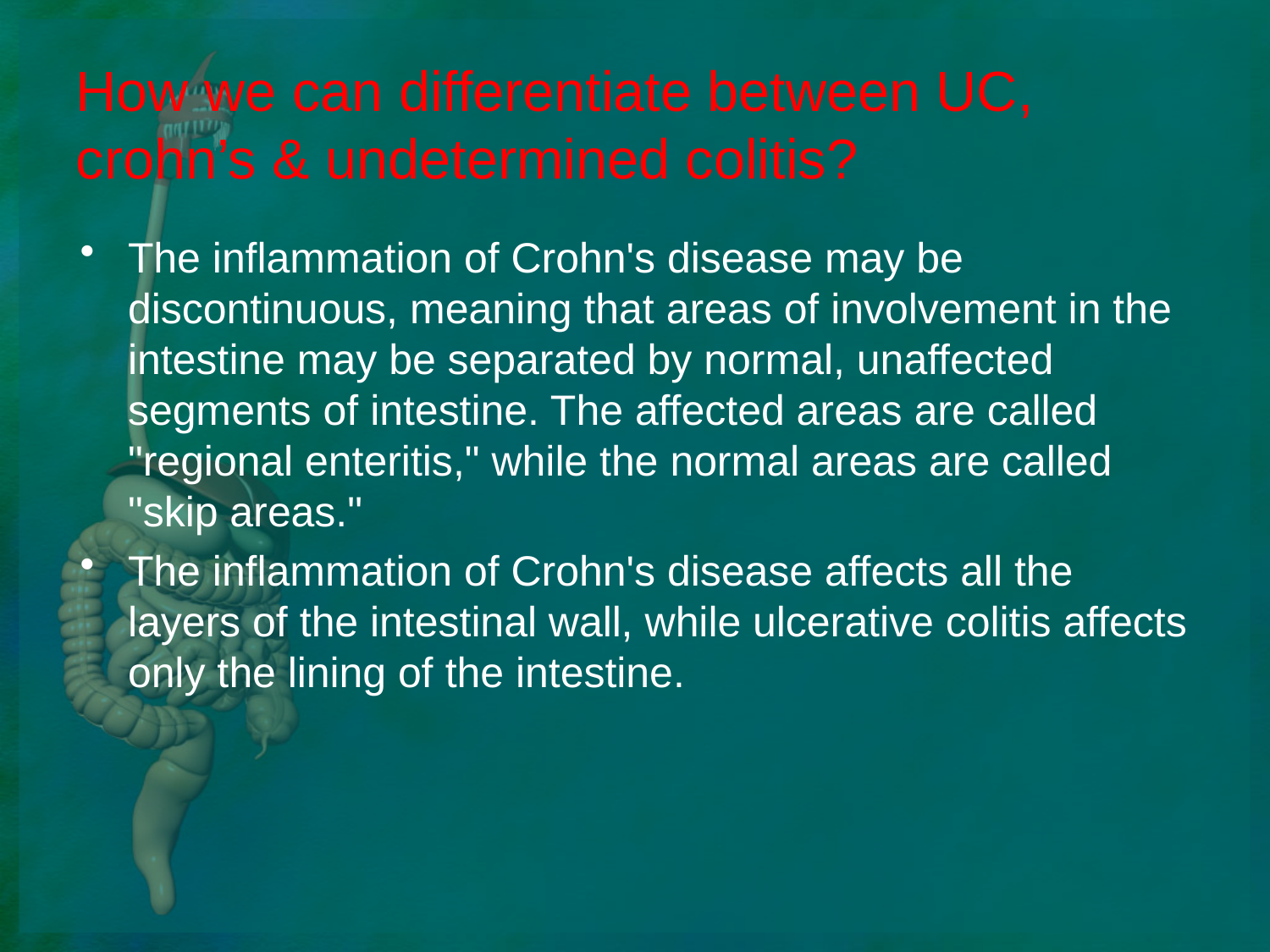

# How we can differentiate between UC, crohn’s & undetermined colitis?
The inflammation of Crohn's disease may be discontinuous, meaning that areas of involvement in the intestine may be separated by normal, unaffected segments of intestine. The affected areas are called "regional enteritis," while the normal areas are called "skip areas."
The inflammation of Crohn's disease affects all the layers of the intestinal wall, while ulcerative colitis affects only the lining of the intestine.